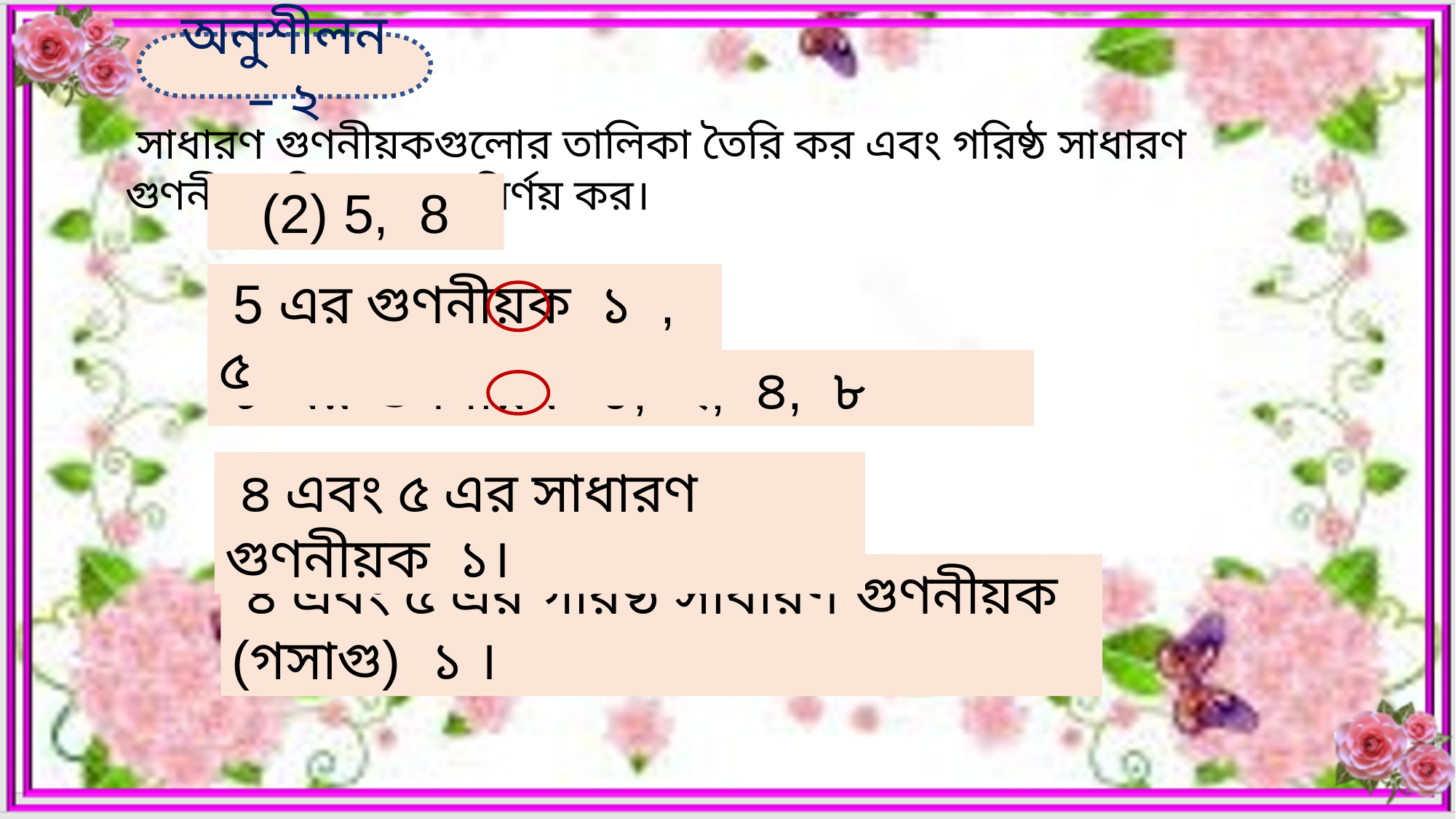

অনুশীলন – ২
 সাধারণ গুণনীয়কগুলোর তালিকা তৈরি কর এবং গরিষ্ঠ সাধারণ গুণনীয়কটি (গসাগু) নির্ণয় কর।
(2) 5,  8
 5 এর গুণনীয়ক  ১  , ৫

 ৮ এর গুণনীয়ক  ১,  ২,  ৪,  ৮

 ৪ এবং ৫ এর সাধারণ গুণনীয়ক  ১।
 ৪ এবং ৫ এর গরিষ্ঠ সাধারণ গুণনীয়ক (গসাগু)  ১ ।